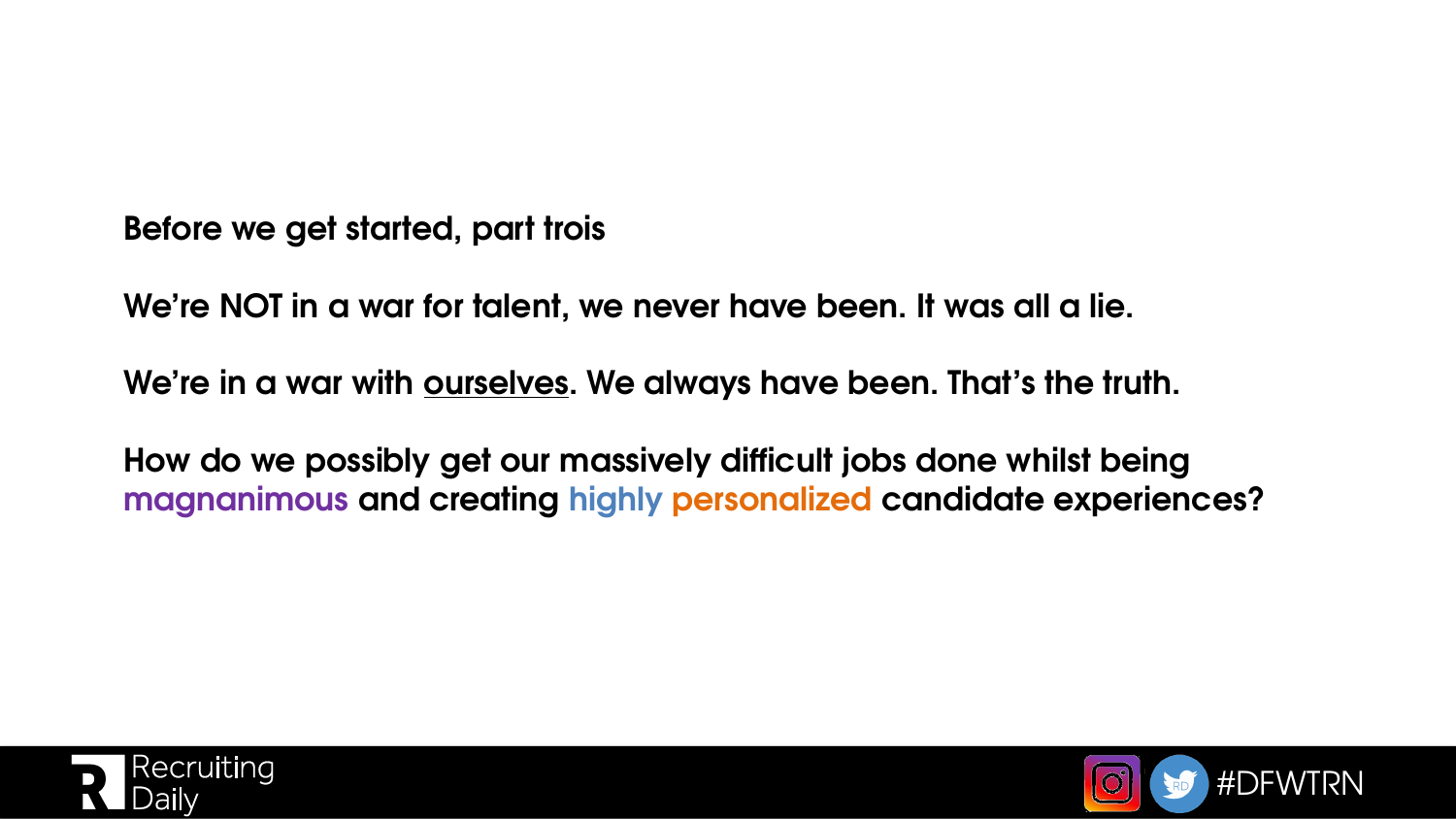

# Before we get started, part trois   We’re NOT in a war for talent, we never have been. It was all a lie.   We’re in a war with ourselves. We always have been. That’s the truth.   How do we possibly get our massively difficult jobs done whilst being magnanimous and creating highly personalized candidate experiences?